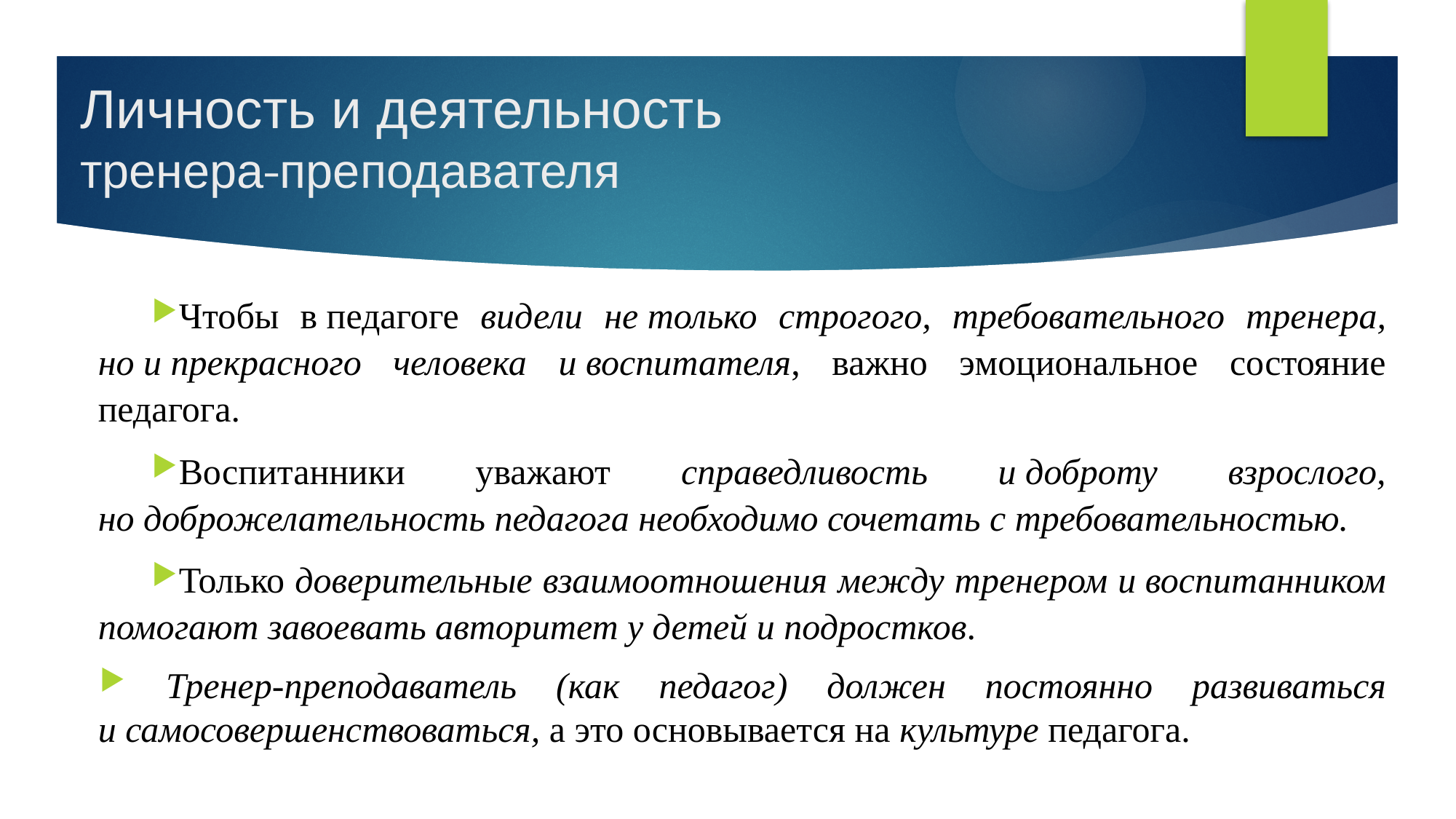

# Личность и деятельность тренера-преподавателя
Чтобы в педагоге видели не только строгого, требовательного тренера, но и прекрасного человека и воспитателя, важно эмоциональное состояние педагога.
Воспитанники уважают справедливость и доброту взрослого, но доброжелательность педагога необходимо сочетать с требовательностью.
Только доверительные взаимоотношения между тренером и воспитанником помогают завоевать авторитет у детей и подростков.
 Тренер-преподаватель (как педагог) должен постоянно развиваться и самосовершенствоваться, а это основывается на культуре педагога.